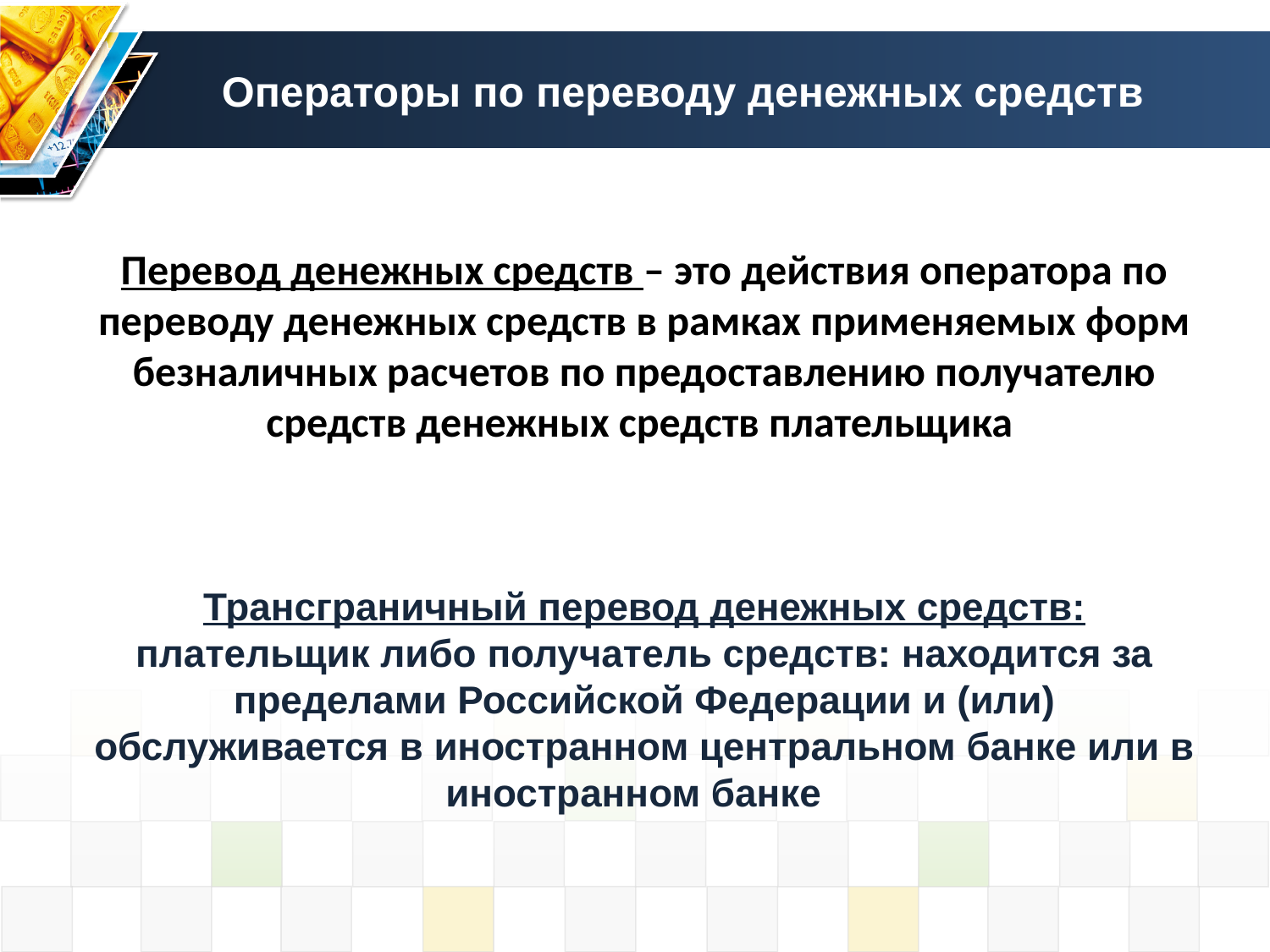

# Операторы по переводу денежных средств
Перевод денежных средств – это действия оператора по переводу денежных средств в рамках применяемых форм безналичных расчетов по предоставлению получателю средств денежных средств плательщика
Трансграничный перевод денежных средств: плательщик либо получатель средств: находится за пределами Российской Федерации и (или) обслуживается в иностранном центральном банке или в иностранном банке